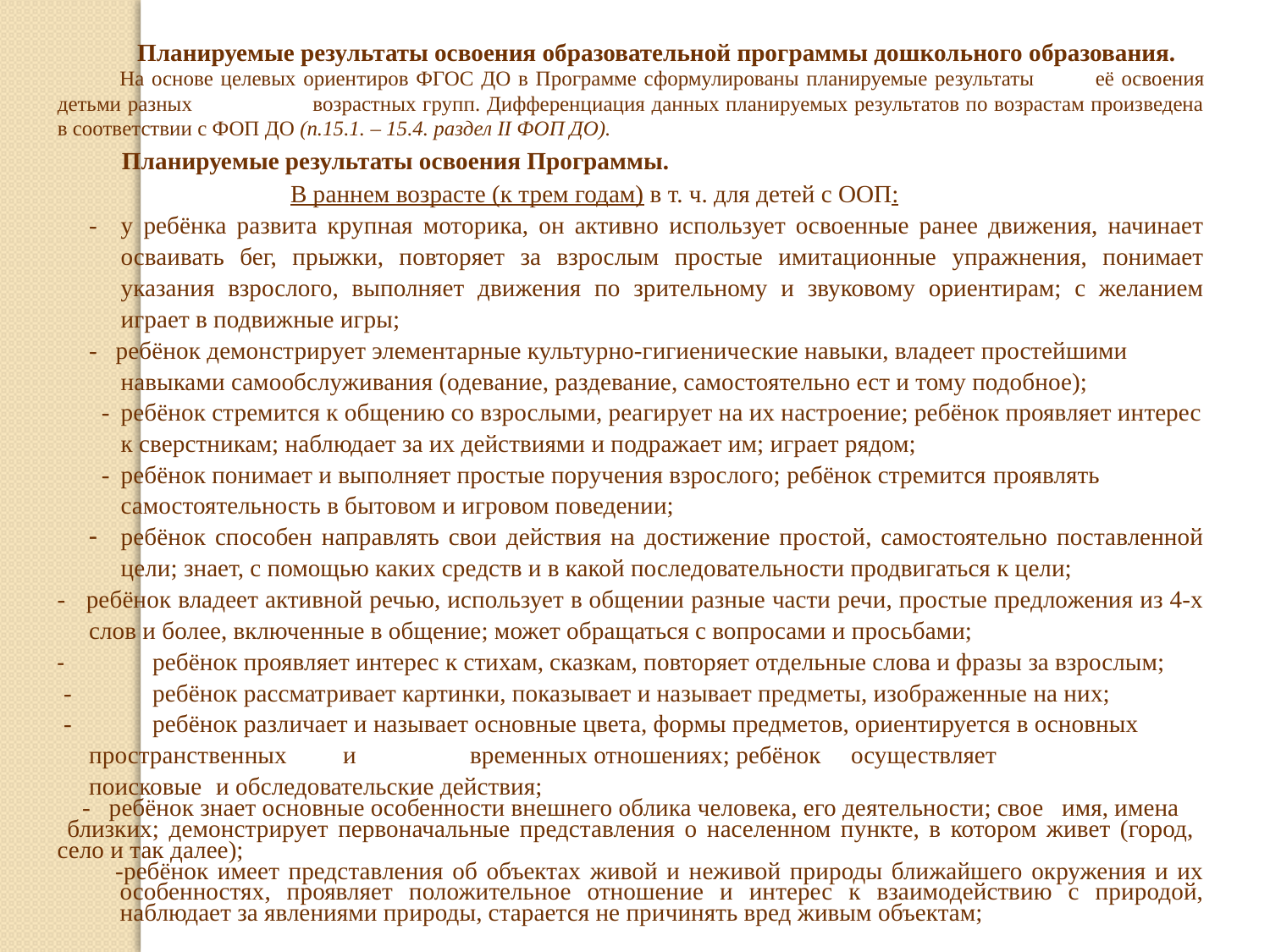

Планируемые результаты освоения образовательной программы дошкольного образования.
На основе целевых ориентиров ФГОС ДО в Программе сформулированы планируемые результаты	её освоения детьми разных	возрастных групп. Дифференциация данных планируемых результатов по возрастам произведена в соответствии с ФОП ДО (п.15.1. – 15.4. раздел II ФОП ДО).
Планируемые результаты освоения Программы.                                                                            В раннем возрасте (к трем годам) в т. ч. для детей с ООП:
-	у ребёнка развита крупная моторика, он активно использует освоенные ранее движения, начинает осваивать бег, прыжки, повторяет за взрослым простые имитационные упражнения, понимает указания взрослого, выполняет движения по зрительному и звуковому ориентирам; с желанием играет в подвижные игры;
-   ребёнок демонстрирует элементарные культурно-гигиенические навыки, владеет простейшими навыками самообслуживания (одевание, раздевание, самостоятельно ест и тому подобное);
  -	ребёнок стремится к общению со взрослыми, реагирует на их настроение; ребёнок проявляет интерес к сверстникам; наблюдает за их действиями и подражает им; играет рядом;
  -	ребёнок понимает и выполняет простые поручения взрослого; ребёнок стремится проявлять самостоятельность в бытовом и игровом поведении;
−	ребёнок способен направлять свои действия на достижение простой, самостоятельно поставленной цели; знает, с помощью каких средств и в какой последовательности продвигаться к цели;
-   ребёнок владеет активной речью, использует в общении разные части речи, простые предложения из 4-х слов и более, включенные в общение; может обращаться с вопросами и просьбами;
−	ребёнок проявляет интерес к стихам, сказкам, повторяет отдельные слова и фразы за взрослым;
 -	ребёнок рассматривает картинки, показывает и называет предметы, изображенные на них;
 -	ребёнок различает и называет основные цвета, формы предметов, ориентируется в основных пространственных	и	временных отношениях; ребёнок	осуществляет	поисковые	и обследовательские действия;
    -   ребёнок знает основные особенности внешнего облика человека, его деятельности; свое   имя, имена      близких; демонстрирует первоначальные представления о населенном пункте, в котором живет (город,  село и так далее);
   -ребёнок имеет представления об объектах живой и неживой природы ближайшего окружения и их особенностях, проявляет положительное отношение и интерес к взаимодействию с природой, наблюдает за явлениями природы, старается не причинять вред живым объектам;